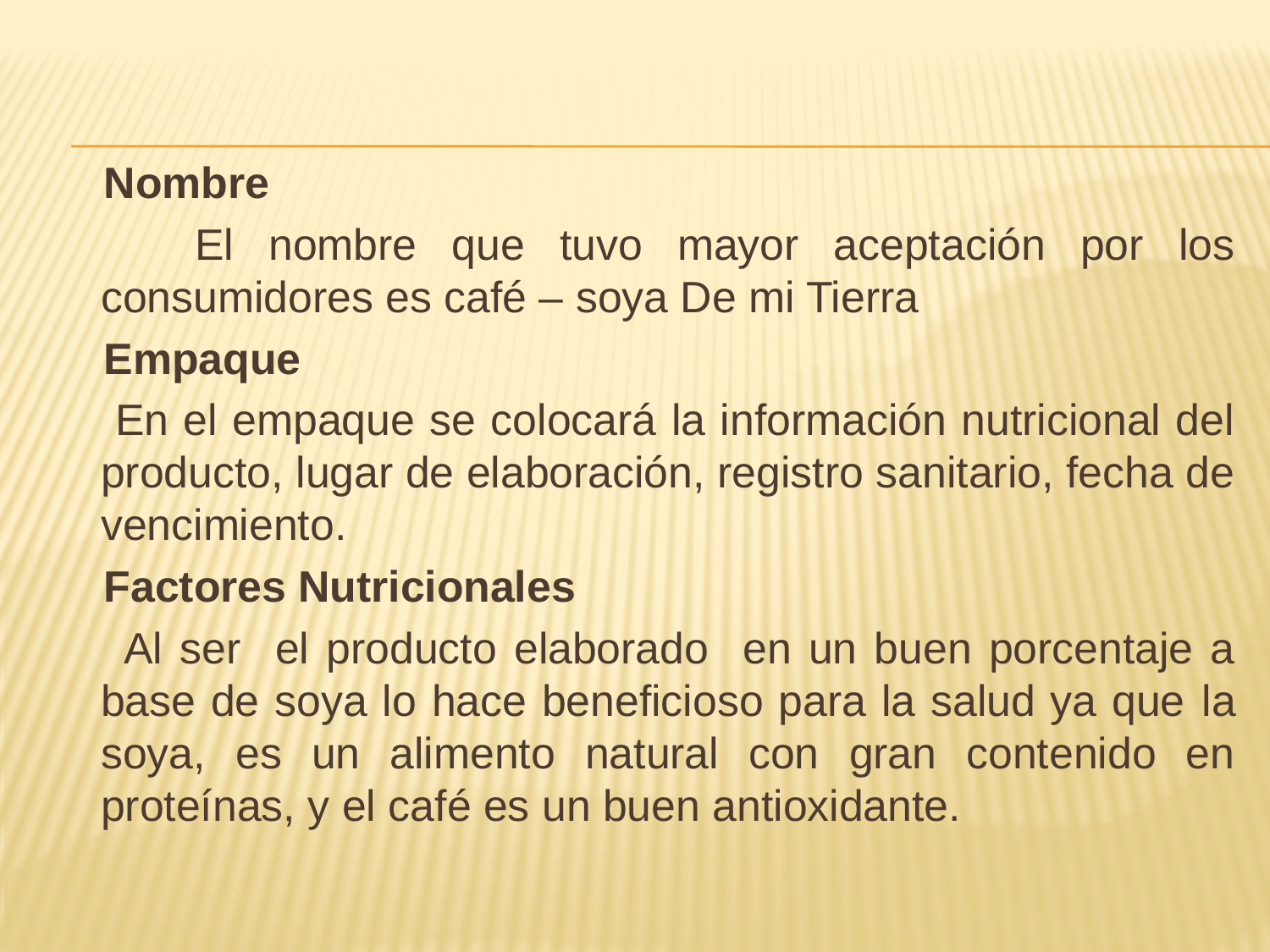

Nombre
    El nombre que tuvo mayor aceptación por los consumidores es café – soya De mi Tierra
    Empaque
    En el empaque se colocará la información nutricional del producto, lugar de elaboración, registro sanitario, fecha de vencimiento.
    Factores Nutricionales
    Al ser  el producto elaborado  en un buen porcentaje a base de soya lo hace beneficioso para la salud ya que la soya, es un alimento natural con gran contenido en proteínas, y el café es un buen antioxidante.